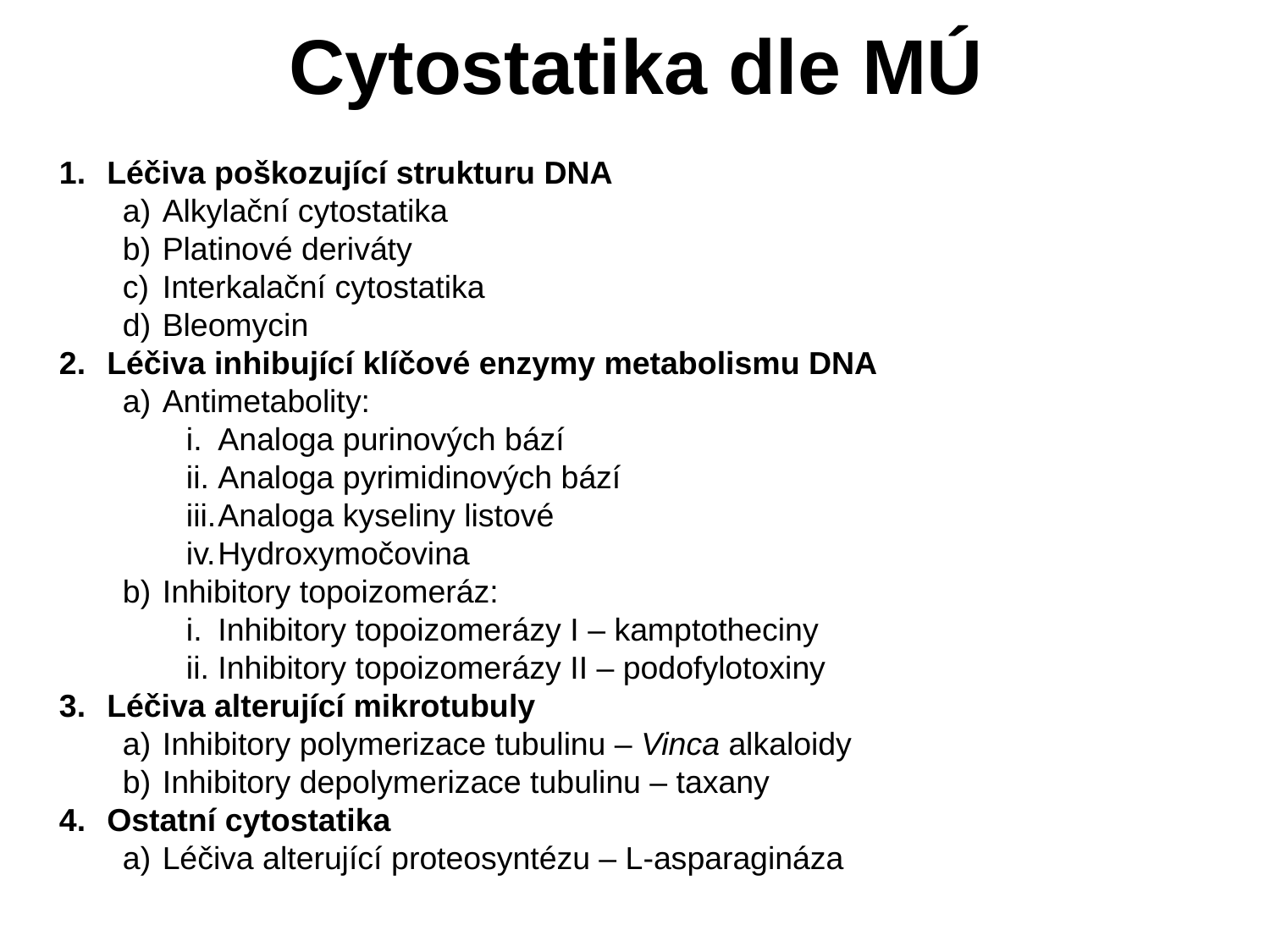

# Cytostatika dle MÚ
Léčiva poškozující strukturu DNA
Alkylační cytostatika
Platinové deriváty
Interkalační cytostatika
Bleomycin
Léčiva inhibující klíčové enzymy metabolismu DNA
Antimetabolity:
Analoga purinových bází
Analoga pyrimidinových bází
Analoga kyseliny listové
Hydroxymočovina
Inhibitory topoizomeráz:
Inhibitory topoizomerázy I – kamptotheciny
Inhibitory topoizomerázy II – podofylotoxiny
Léčiva alterující mikrotubuly
Inhibitory polymerizace tubulinu – Vinca alkaloidy
Inhibitory depolymerizace tubulinu – taxany
Ostatní cytostatika
Léčiva alterující proteosyntézu – L-asparagináza